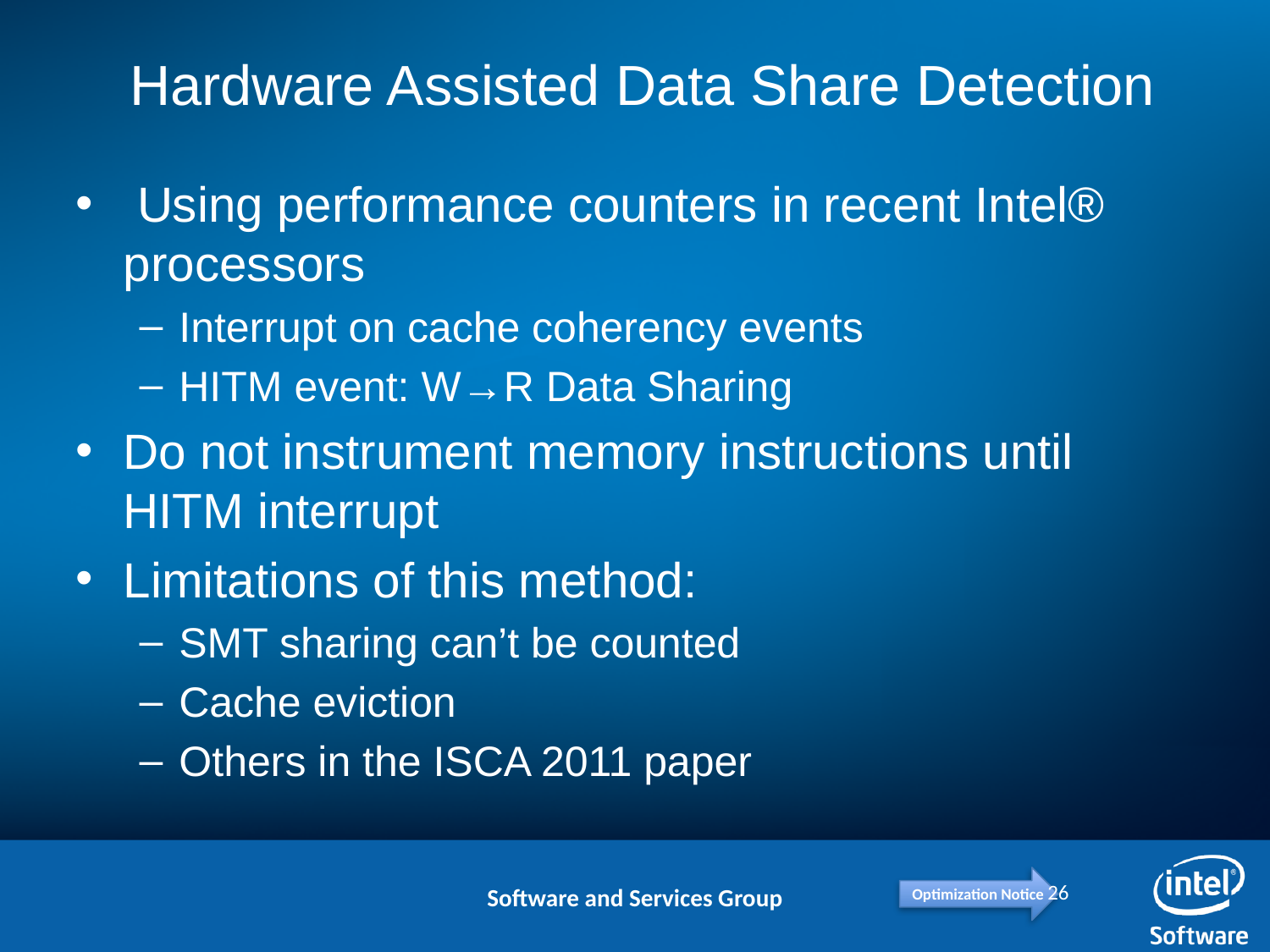

# Hardware Assisted Data Share Detection
 Using performance counters in recent Intel® processors
Interrupt on cache coherency events
HITM event: W→R Data Sharing
Do not instrument memory instructions until HITM interrupt
Limitations of this method:
SMT sharing can’t be counted
Cache eviction
Others in the ISCA 2011 paper

26